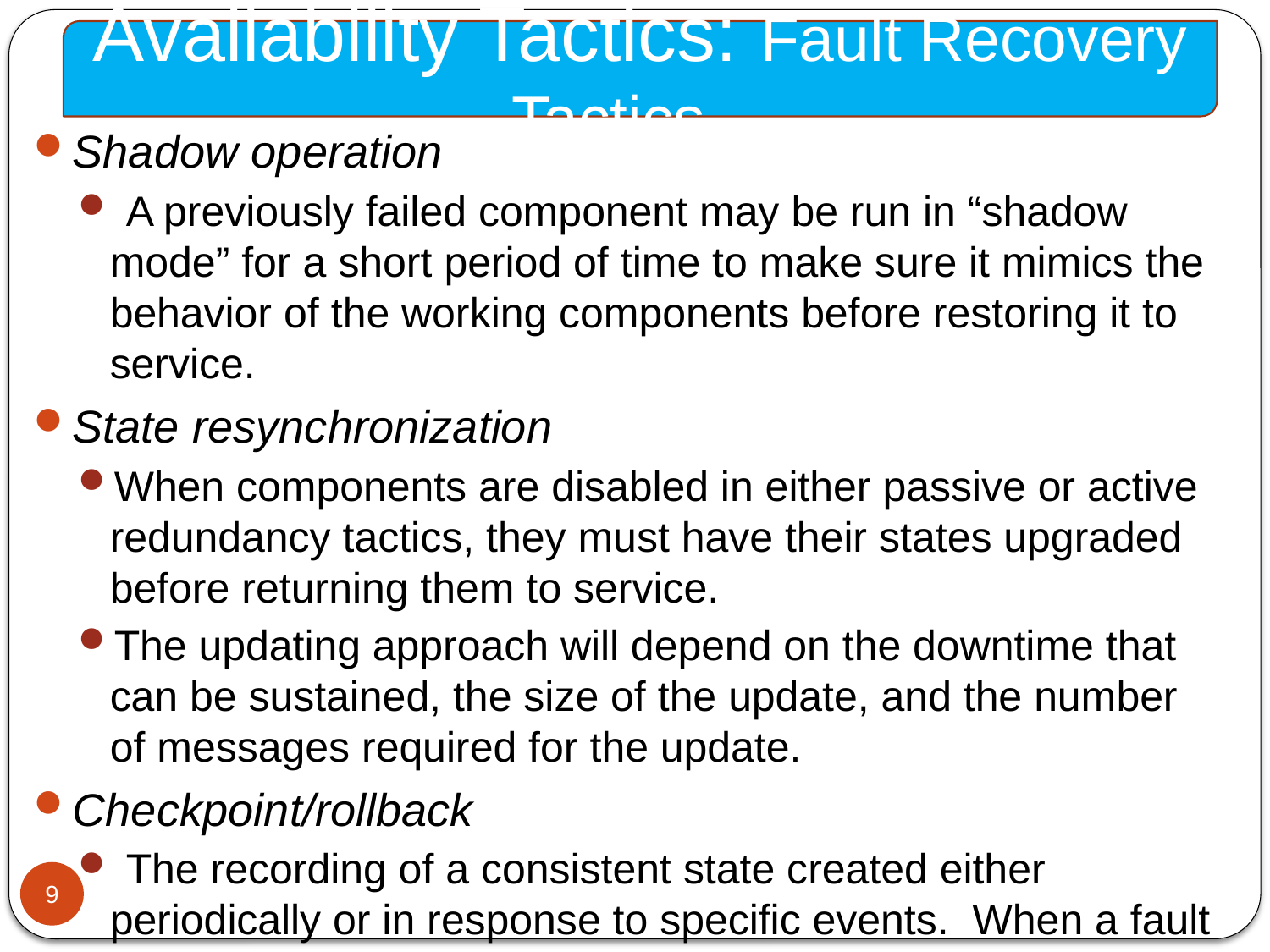

Availability Tactics: Fault Recovery Tactics…
Shadow operation
 A previously failed component may be run in “shadow mode” for a short period of time to make sure it mimics the behavior of the working components before restoring it to service.
State resynchronization
When components are disabled in either passive or active redundancy tactics, they must have their states upgraded before returning them to service.
The updating approach will depend on the downtime that can be sustained, the size of the update, and the number of messages required for the update.
Checkpoint/rollback
 The recording of a consistent state created either periodically or in response to specific events.  When a fault occurs the system can be rolled back to that state.
9